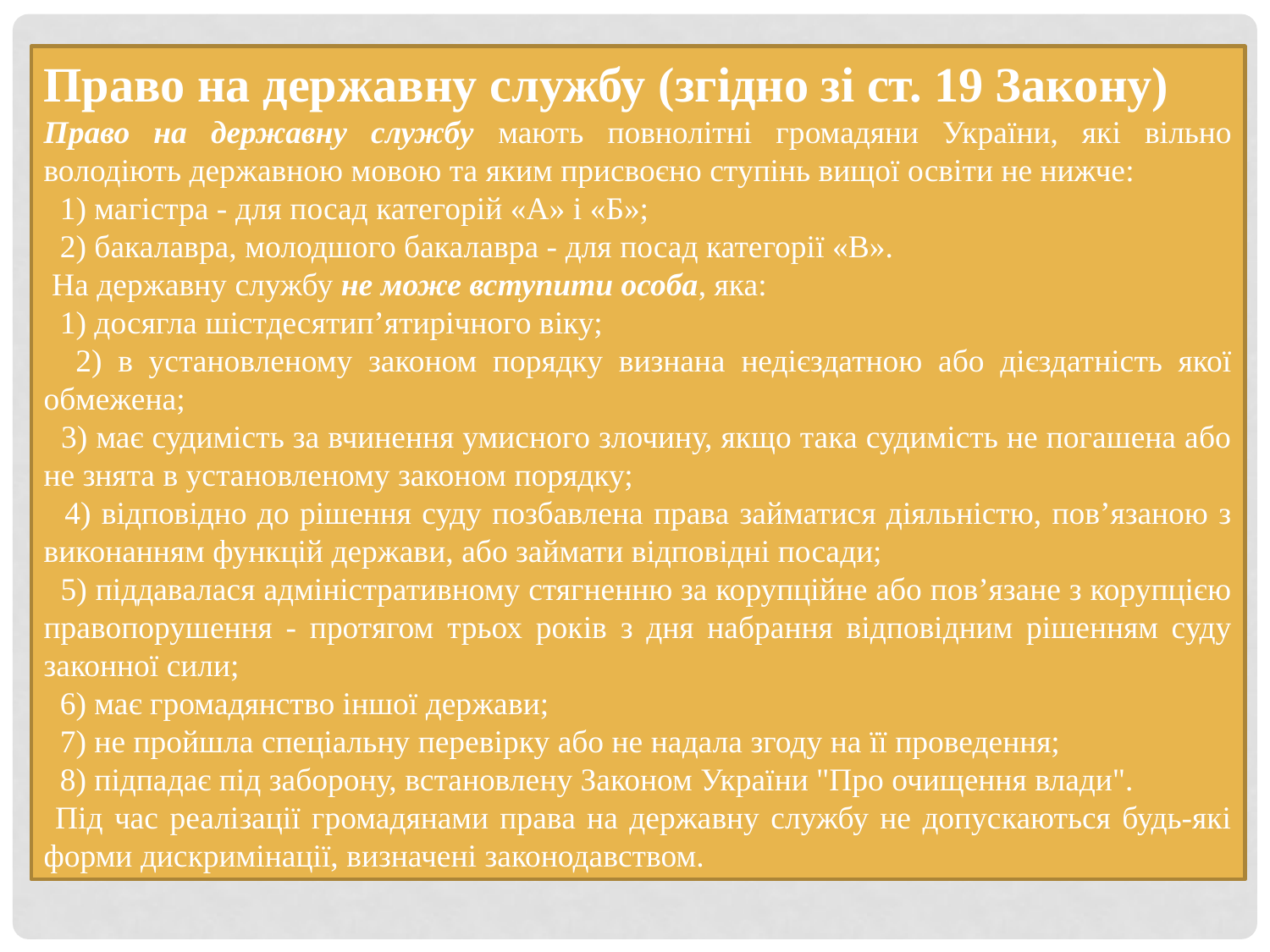

Право на державну службу (згідно зі ст. 19 Закону)
Право на державну службу мають повнолітні громадяни України, які вільно володіють державною мовою та яким присвоєно ступінь вищої освіти не нижче:
  1) магістра - для посад категорій «А» і «Б»;
  2) бакалавра, молодшого бакалавра - для посад категорії «В».
 На державну службу не може вступити особа, яка:
  1) досягла шістдесятип’ятирічного віку;
  2) в установленому законом порядку визнана недієздатною або дієздатність якої обмежена;
  3) має судимість за вчинення умисного злочину, якщо така судимість не погашена або не знята в установленому законом порядку;
  4) відповідно до рішення суду позбавлена права займатися діяльністю, пов’язаною з виконанням функцій держави, або займати відповідні посади;
  5) піддавалася адміністративному стягненню за корупційне або пов’язане з корупцією правопорушення - протягом трьох років з дня набрання відповідним рішенням суду законної сили;
  6) має громадянство іншої держави;
  7) не пройшла спеціальну перевірку або не надала згоду на її проведення;
  8) підпадає під заборону, встановлену Законом України "Про очищення влади".
 Під час реалізації громадянами права на державну службу не допускаються будь-які форми дискримінації, визначені законодавством.